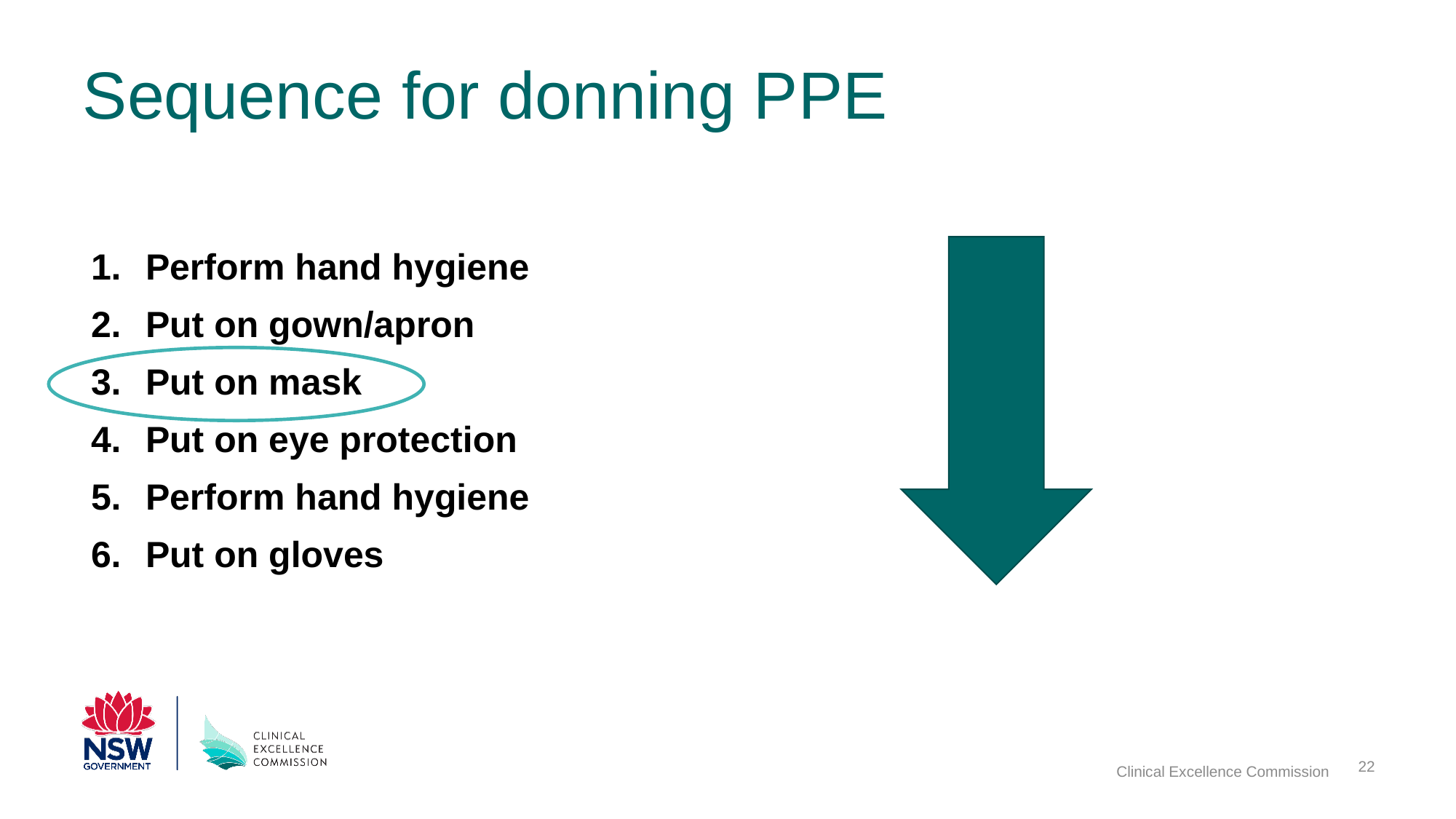

# Sequence for donning PPE

Perform hand hygiene
Put on gown/apron
Put on mask
Put on eye protection
Perform hand hygiene
Put on gloves

22
Clinical Excellence Commission